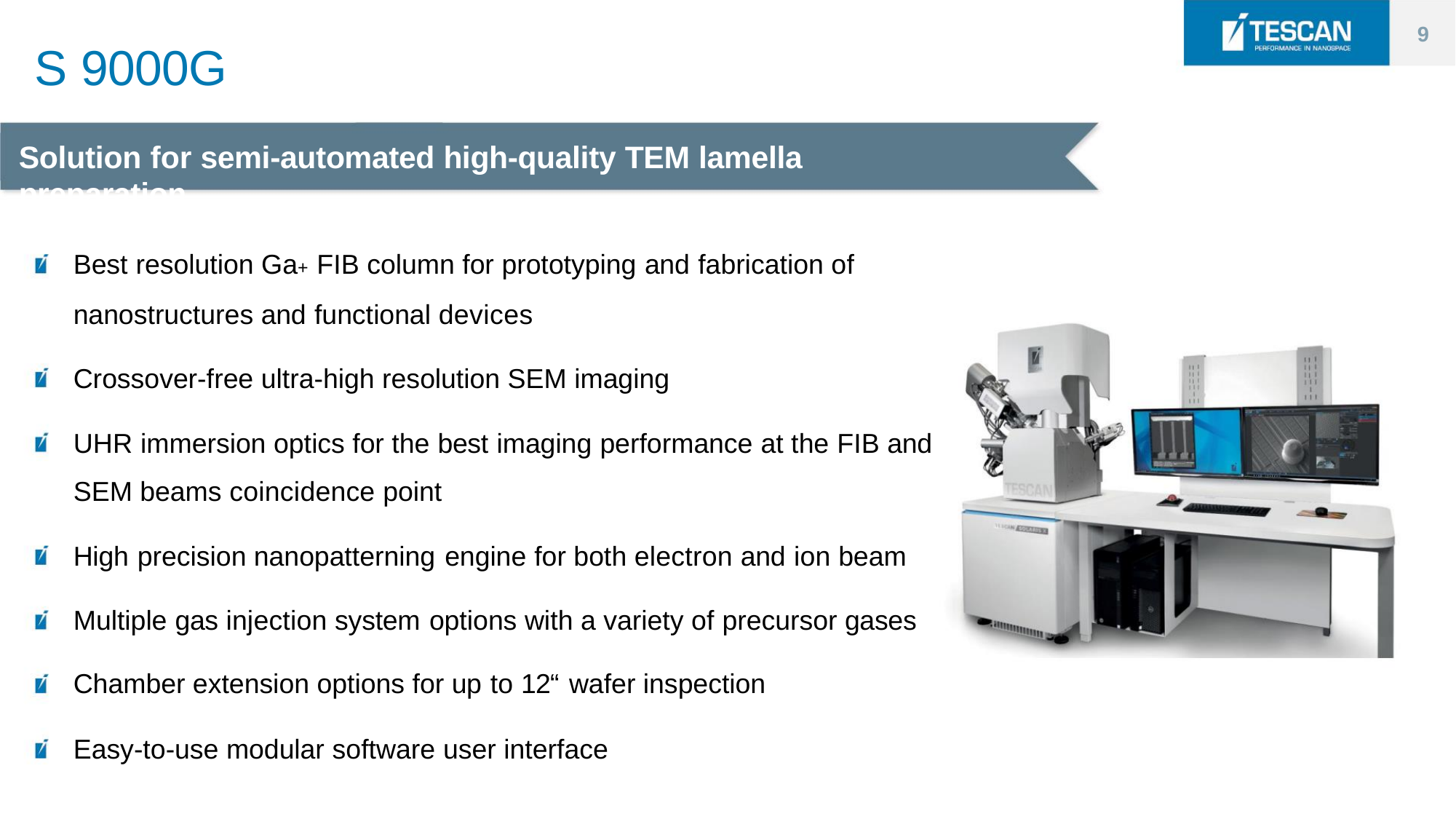

9
S 9000G
Solution for semi-automated high-quality TEM lamella preparation
Best resolution Ga+ FIB column for prototyping and fabrication of
nanostructures and functional devices
Crossover-free ultra-high resolution SEM imaging
UHR immersion optics for the best imaging performance at the FIB and
SEM beams coincidence point
High precision nanopatterning engine for both electron and ion beam
Multiple gas injection system options with a variety of precursor gases
Chamber extension options for up to 12“ wafer inspection
Easy-to-use modular software user interface